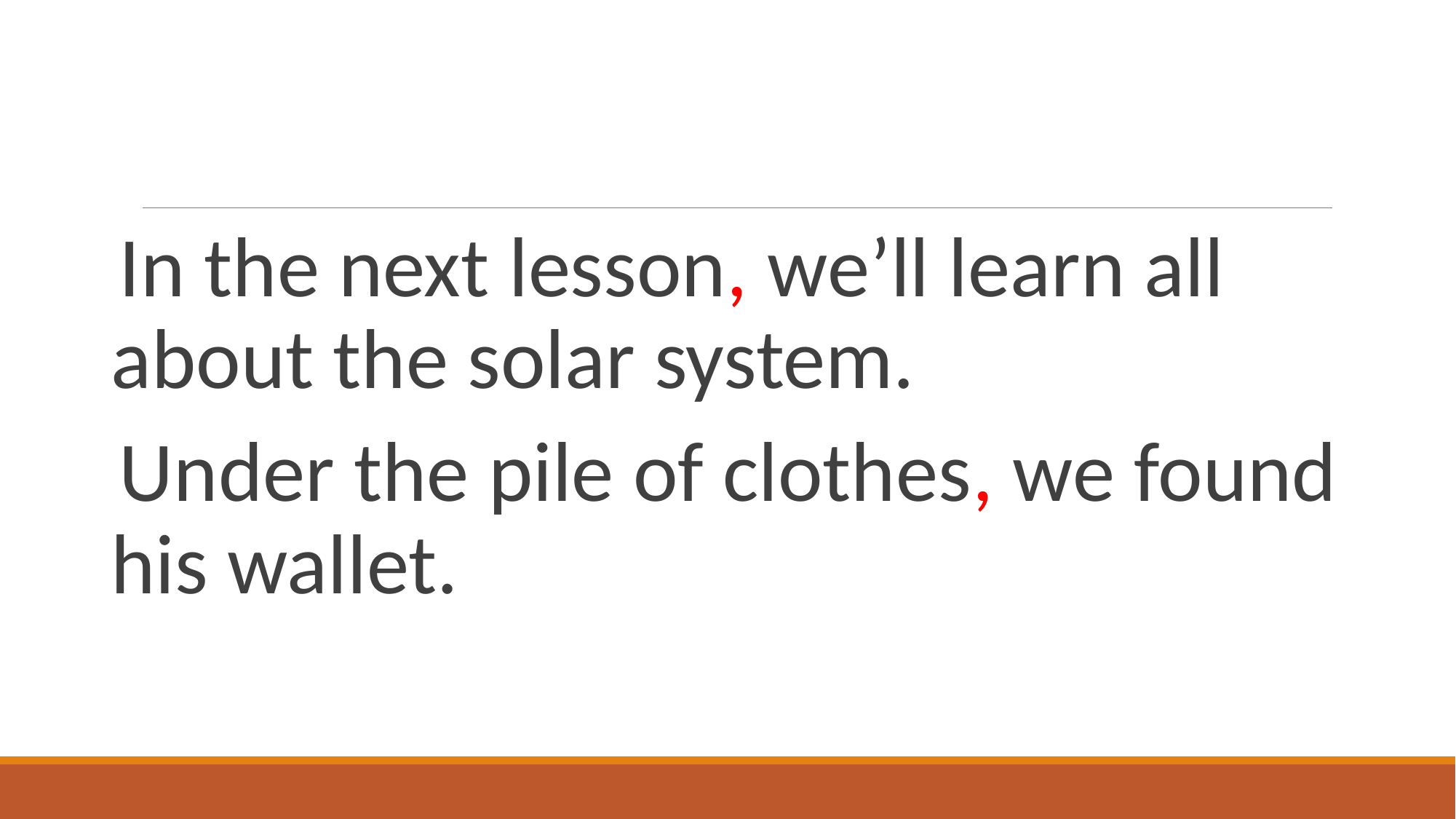

#
In the next lesson, we’ll learn all about the solar system.
Under the pile of clothes, we found his wallet.